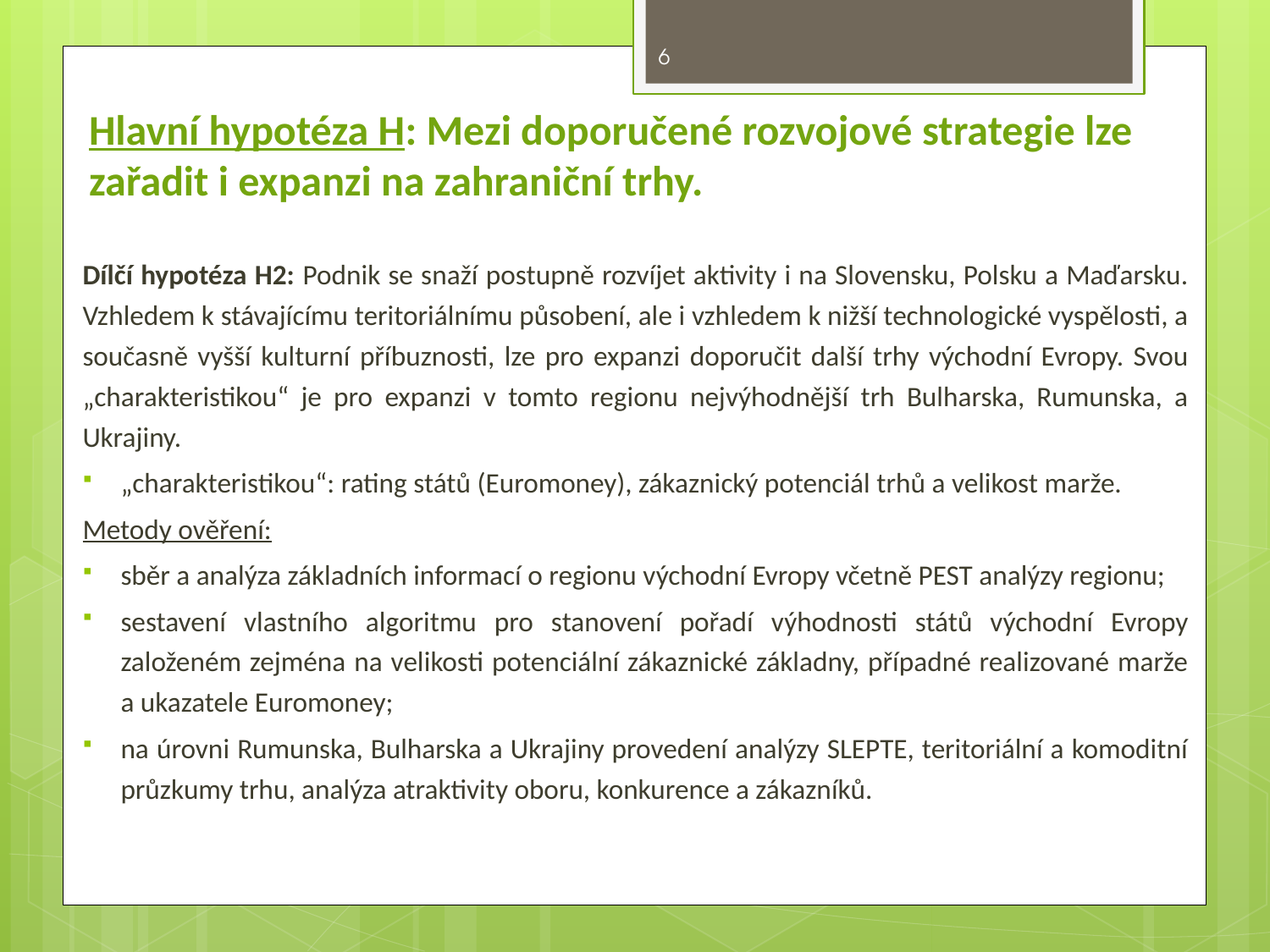

6
# Hlavní hypotéza H: Mezi doporučené rozvojové strategie lze zařadit i expanzi na zahraniční trhy.

Dílčí hypotéza H2: Podnik se snaží postupně rozvíjet aktivity i na Slovensku, Polsku a Maďarsku. Vzhledem k stávajícímu teritoriálnímu působení, ale i vzhledem k nižší technologické vyspělosti, a současně vyšší kulturní příbuznosti, lze pro expanzi doporučit další trhy východní Evropy. Svou „charakteristikou“ je pro expanzi v tomto regionu nejvýhodnější trh Bulharska, Rumunska, a Ukrajiny.
„charakteristikou“: rating států (Euromoney), zákaznický potenciál trhů a velikost marže.
Metody ověření:
sběr a analýza základních informací o regionu východní Evropy včetně PEST analýzy regionu;
sestavení vlastního algoritmu pro stanovení pořadí výhodnosti států východní Evropy založeném zejména na velikosti potenciální zákaznické základny, případné realizované marže a ukazatele Euromoney;
na úrovni Rumunska, Bulharska a Ukrajiny provedení analýzy SLEPTE, teritoriální a komoditní průzkumy trhu, analýza atraktivity oboru, konkurence a zákazníků.